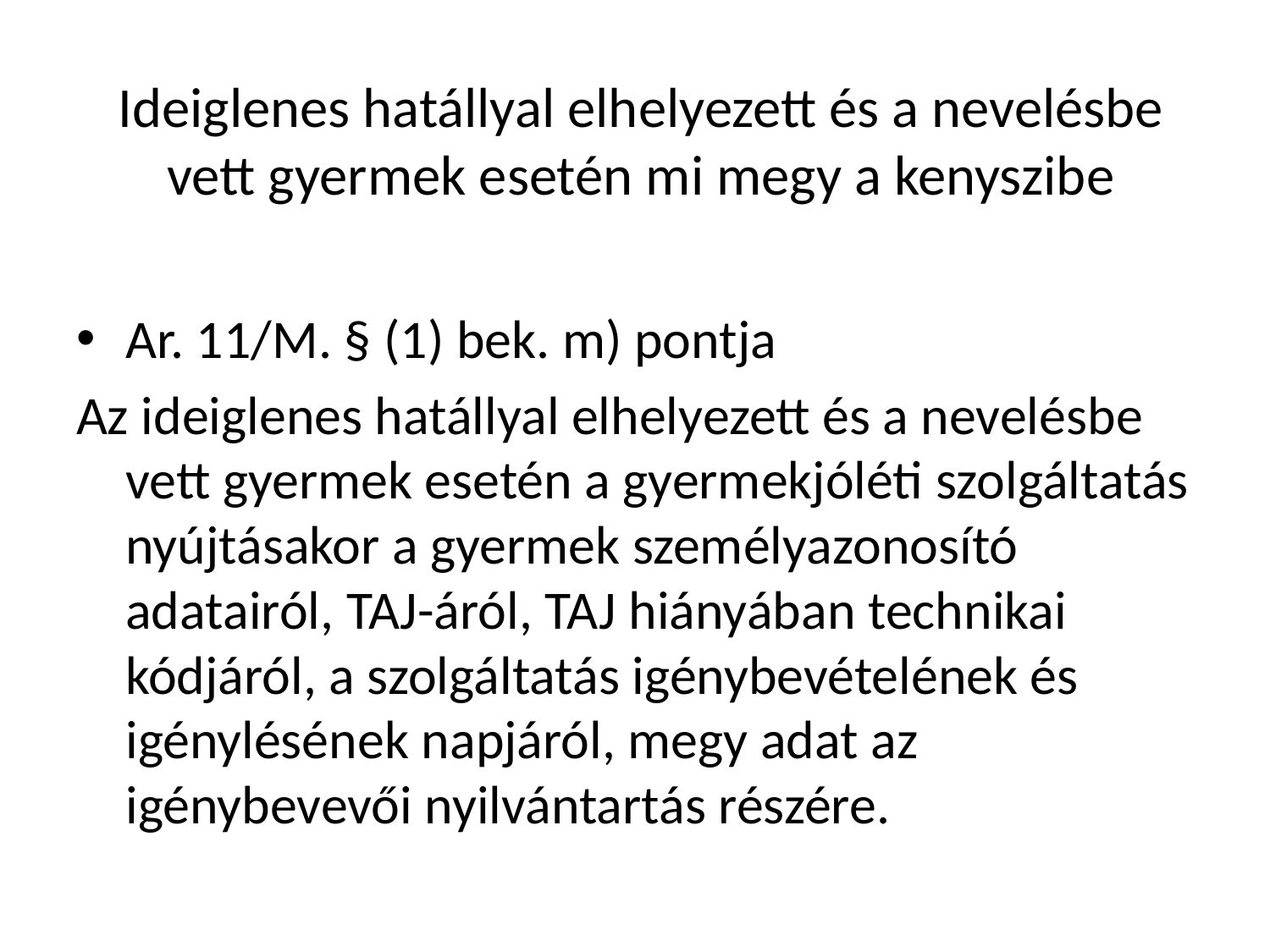

# Ideiglenes hatállyal elhelyezett és a nevelésbe vett gyermek esetén mi megy a kenyszibe

Ar. 11/M. § (1) bek. m) pontja
Az ideiglenes hatállyal elhelyezett és a nevelésbe vett gyermek esetén a gyermekjóléti szolgáltatás nyújtásakor a gyermek személyazonosító adatairól, TAJ-áról, TAJ hiányában technikai kódjáról, a szolgáltatás igénybevételének és igénylésének napjáról, megy adat az igénybevevői nyilvántartás részére.